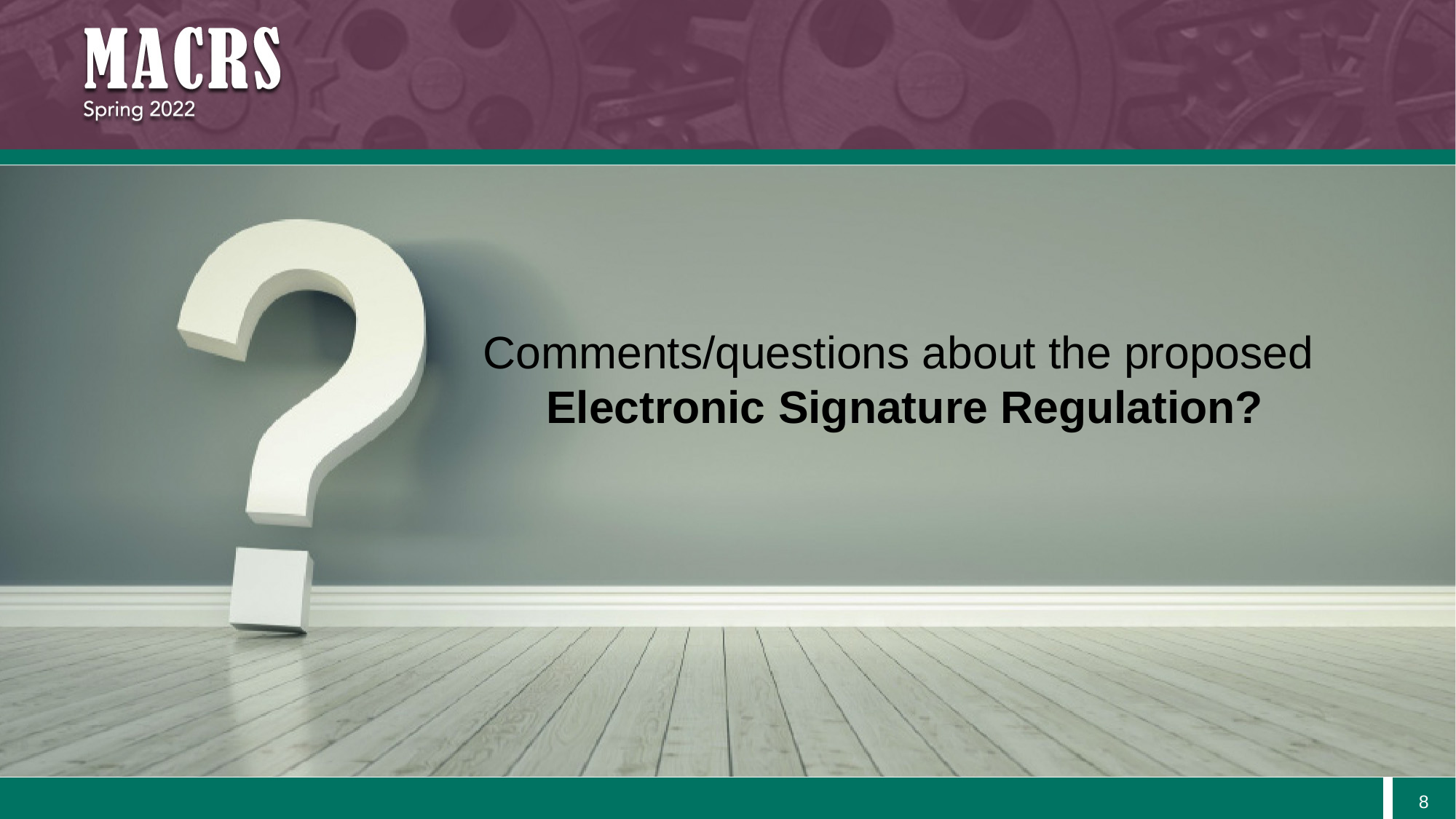

Comments/questions about the proposed
Electronic Signature Regulation?
8